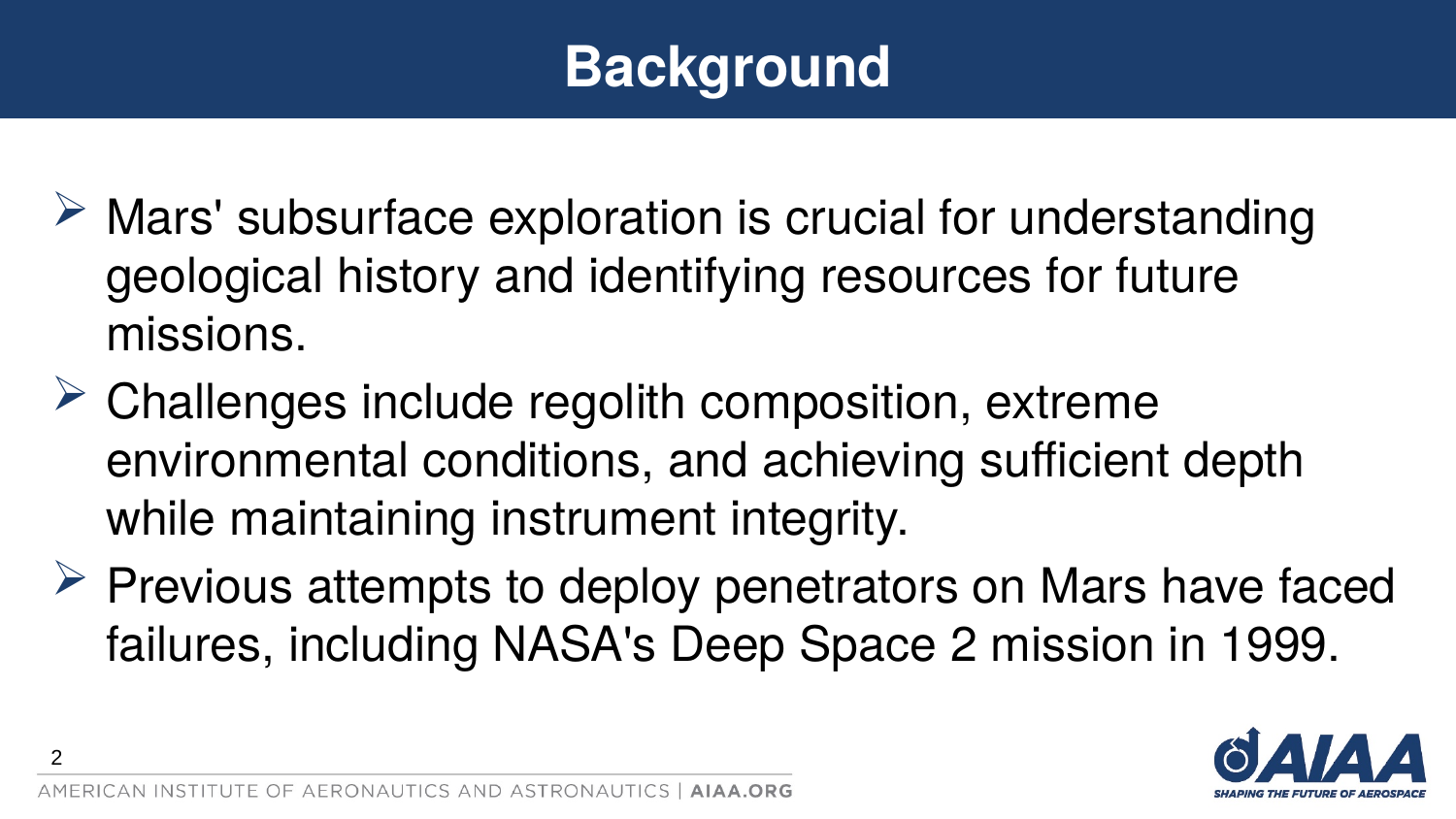

# Background
Mars' subsurface exploration is crucial for understanding geological history and identifying resources for future missions.
Challenges include regolith composition, extreme environmental conditions, and achieving sufficient depth while maintaining instrument integrity.
Previous attempts to deploy penetrators on Mars have faced failures, including NASA's Deep Space 2 mission in 1999.
2